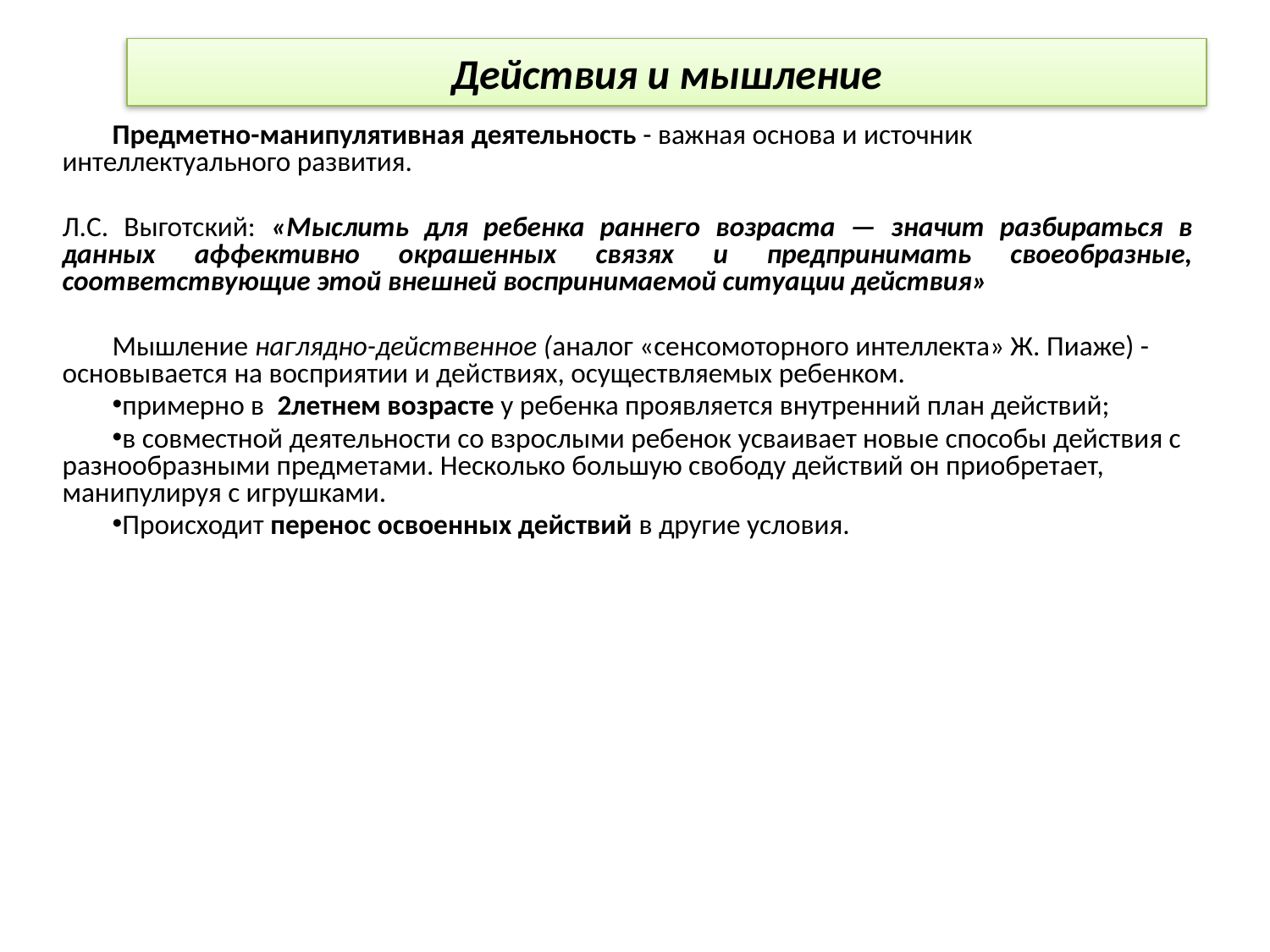

# Действия и мышление
Предметно-манипулятивная деятельность - важная основа и источник интеллектуального развития.

Л.С. Выготский: «Мыслить для ребенка раннего возраста — значит разбираться в данных аффективно окрашенных связях и предпринимать своеобразные, соответствующие этой внешней воспринимаемой ситуации действия»

Мышление наглядно-действенное (аналог «сенсомоторного интеллекта» Ж. Пиаже) - основывается на восприятии и действиях, осуществляемых ребенком.
примерно в  2летнем возрасте у ребенка проявляется внутренний план действий;
в совместной деятельности со взрослыми ребенок усваивает новые способы действия с разнообразными предметами. Несколько большую свободу действий он приобретает, манипулируя с игрушками.
Происходит перенос освоенных действий в другие условия.